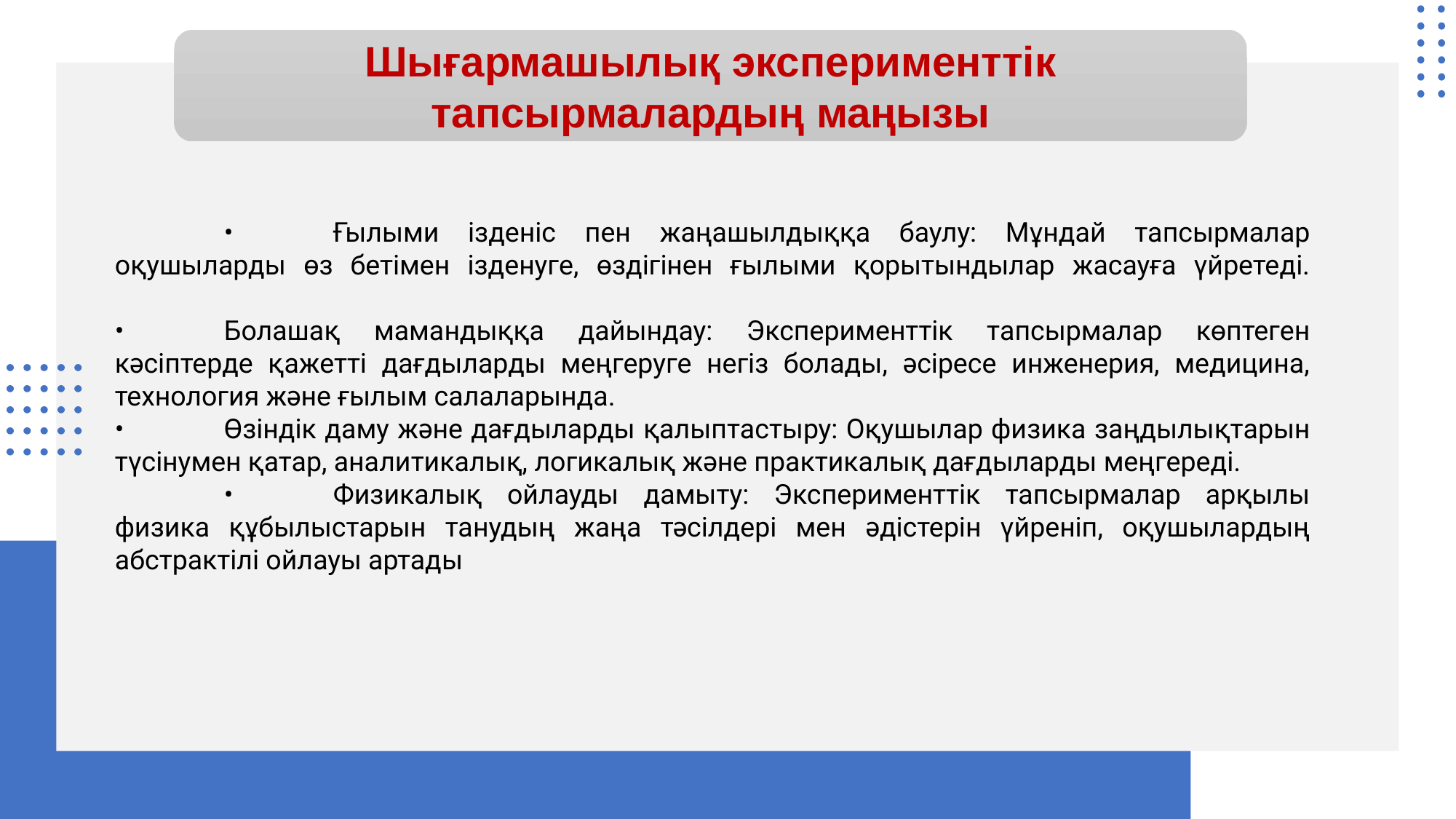

Шығармашылық эксперименттік тапсырмалардың маңызы

	•	Ғылыми ізденіс пен жаңашылдыққа баулу: Мұндай тапсырмалар оқушыларды өз бетімен ізденуге, өздігінен ғылыми қорытындылар жасауға үйретеді.
•	Болашақ мамандыққа дайындау: Эксперименттік тапсырмалар көптеген кәсіптерде қажетті дағдыларды меңгеруге негіз болады, әсіресе инженерия, медицина, технология және ғылым салаларында.
•	Өзіндік даму және дағдыларды қалыптастыру: Оқушылар физика заңдылықтарын түсінумен қатар, аналитикалық, логикалық және практикалық дағдыларды меңгереді.
	•	Физикалық ойлауды дамыту: Эксперименттік тапсырмалар арқылы физика құбылыстарын танудың жаңа тәсілдері мен әдістерін үйреніп, оқушылардың абстрактілі ойлауы артады